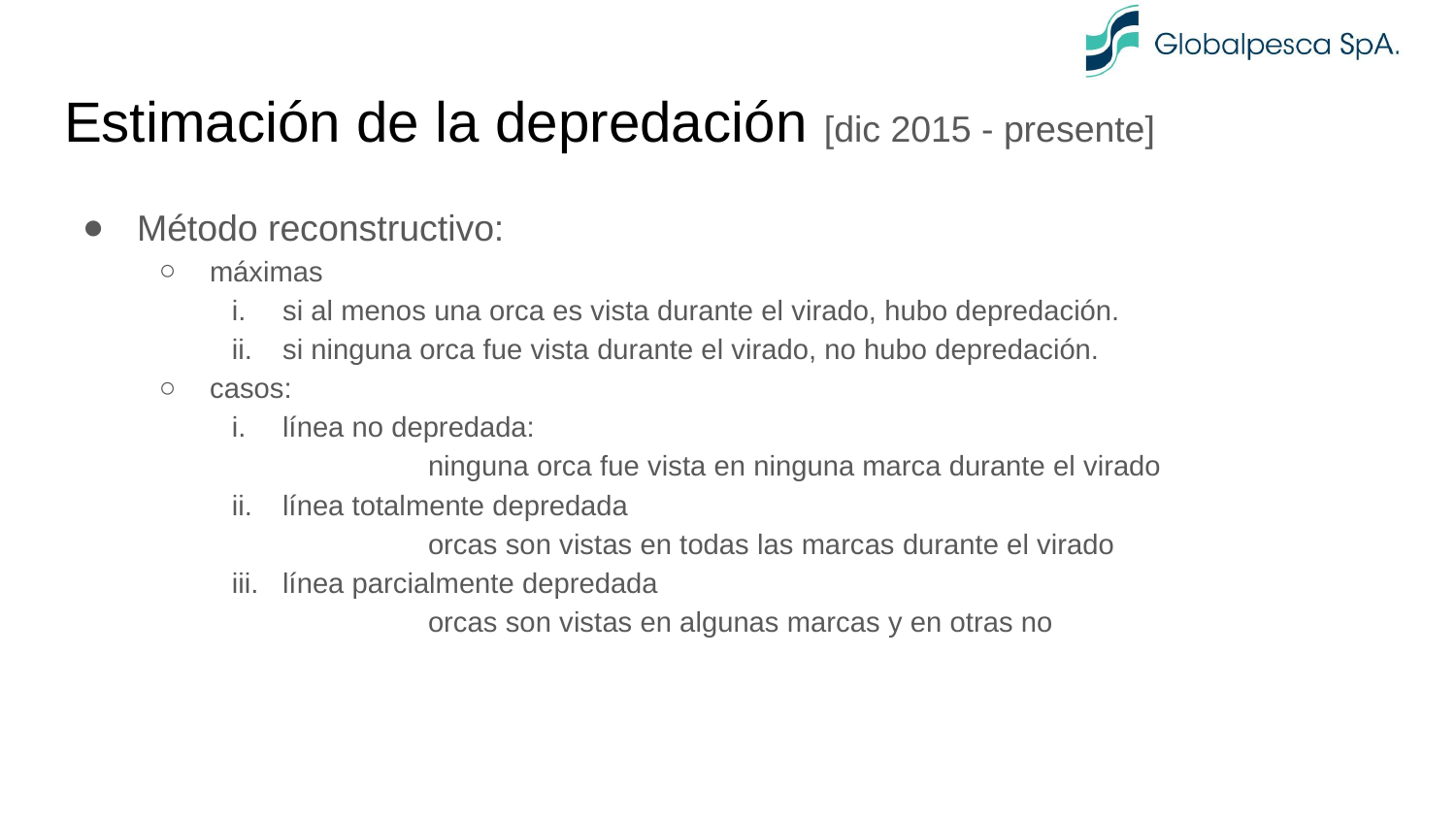

# Estimación de la depredación [dic 2015 - presente]

Método reconstructivo:
máximas
si al menos una orca es vista durante el virado, hubo depredación.
si ninguna orca fue vista durante el virado, no hubo depredación.
casos:
línea no depredada:
	ninguna orca fue vista en ninguna marca durante el virado
línea totalmente depredada
	orcas son vistas en todas las marcas durante el virado
línea parcialmente depredada
	orcas son vistas en algunas marcas y en otras no